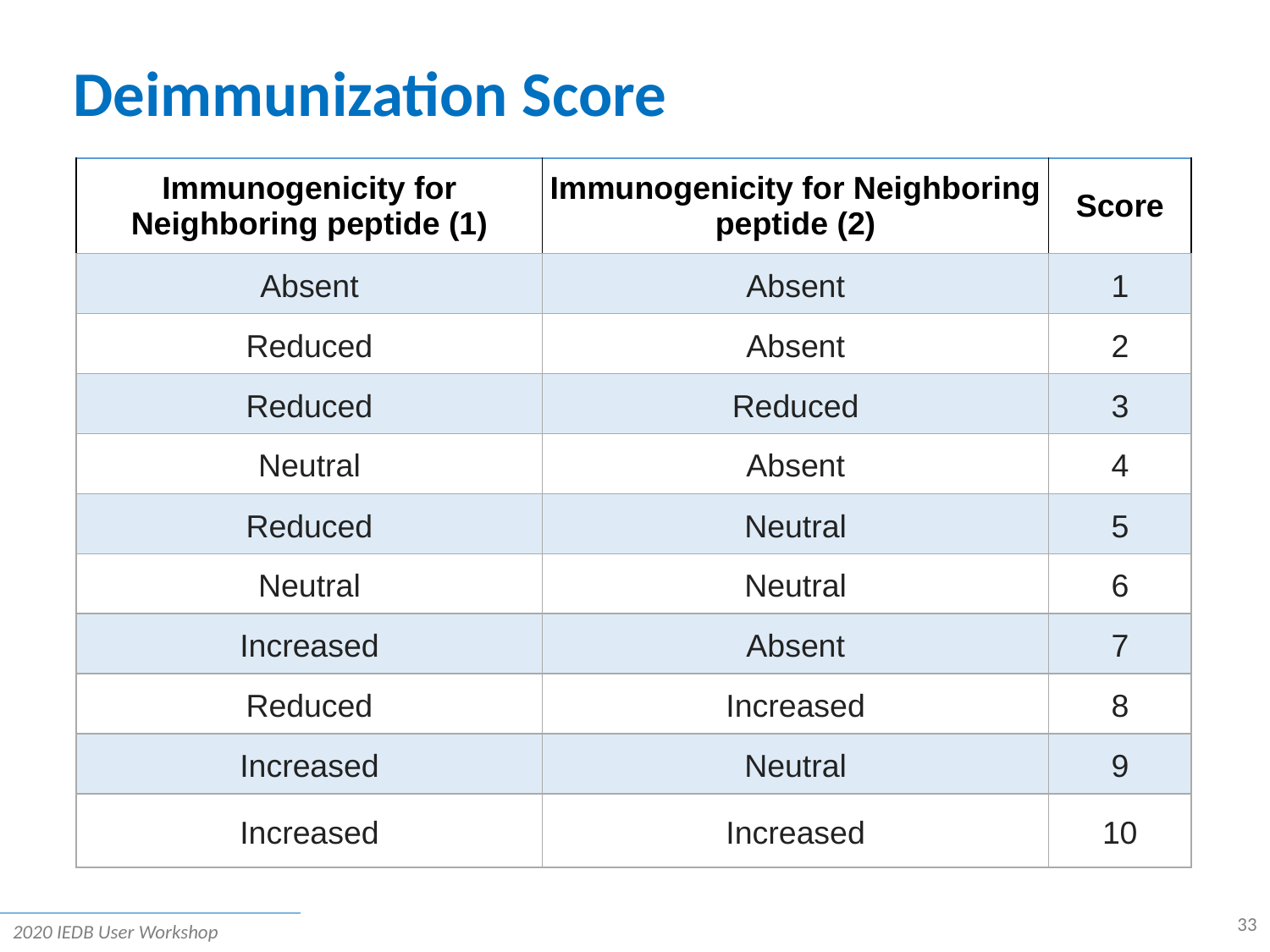

# Deimmunization Score
| Immunogenicity for Neighboring peptide (1) | Immunogenicity for Neighboring peptide (2) | Score |
| --- | --- | --- |
| Absent | Absent | 1 |
| Reduced | Absent | 2 |
| Reduced | Reduced | 3 |
| Neutral | Absent | 4 |
| Reduced | Neutral | 5 |
| Neutral | Neutral | 6 |
| Increased | Absent | 7 |
| Reduced | Increased | 8 |
| Increased | Neutral | 9 |
| Increased | Increased | 10 |
33
2020 IEDB User Workshop